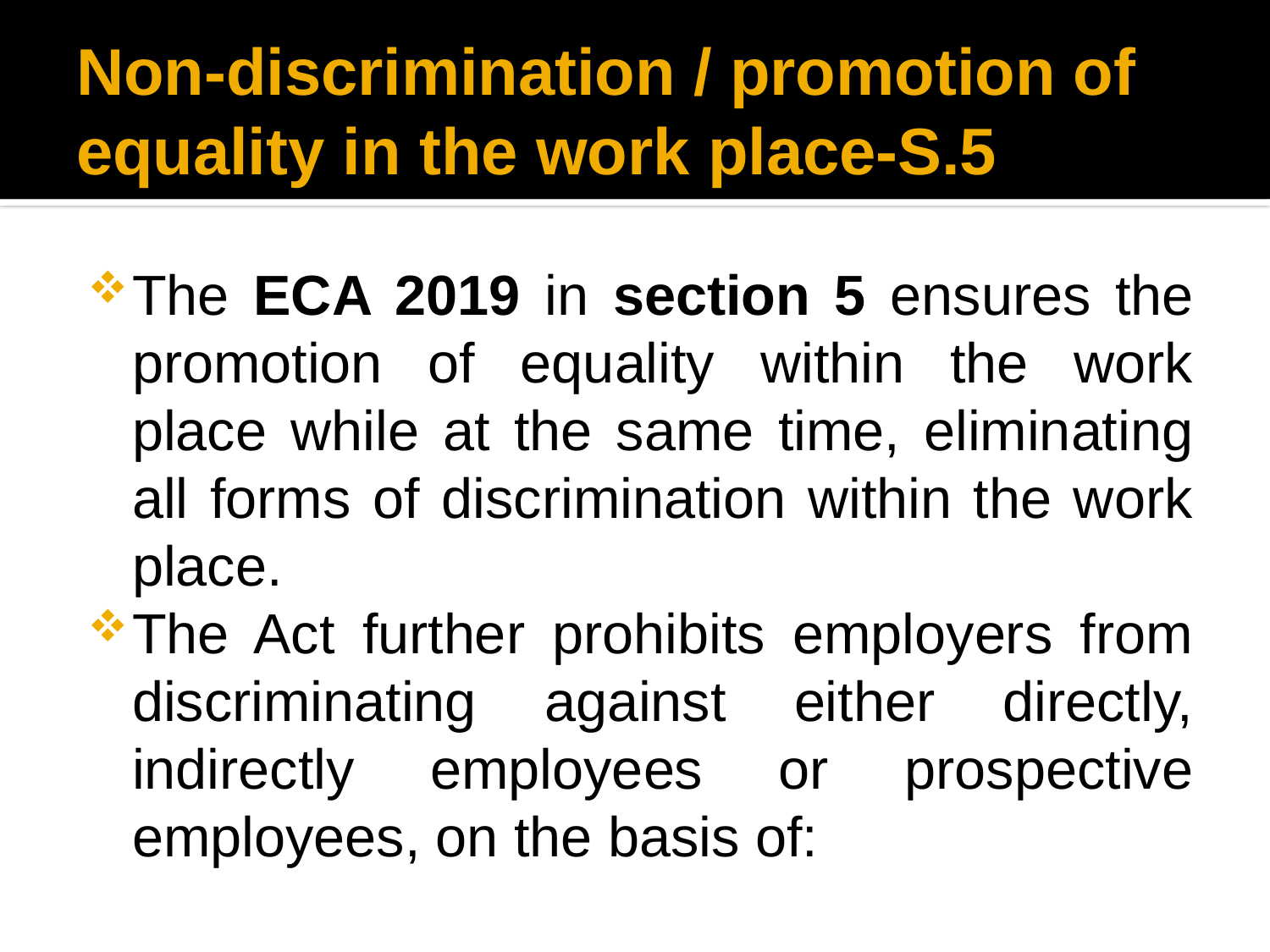

# Non-discrimination / promotion of equality in the work place-S.5
The ECA 2019 in section 5 ensures the promotion of equality within the work place while at the same time, eliminating all forms of discrimination within the work place.
The Act further prohibits employers from discriminating against either directly, indirectly employees or prospective employees, on the basis of: